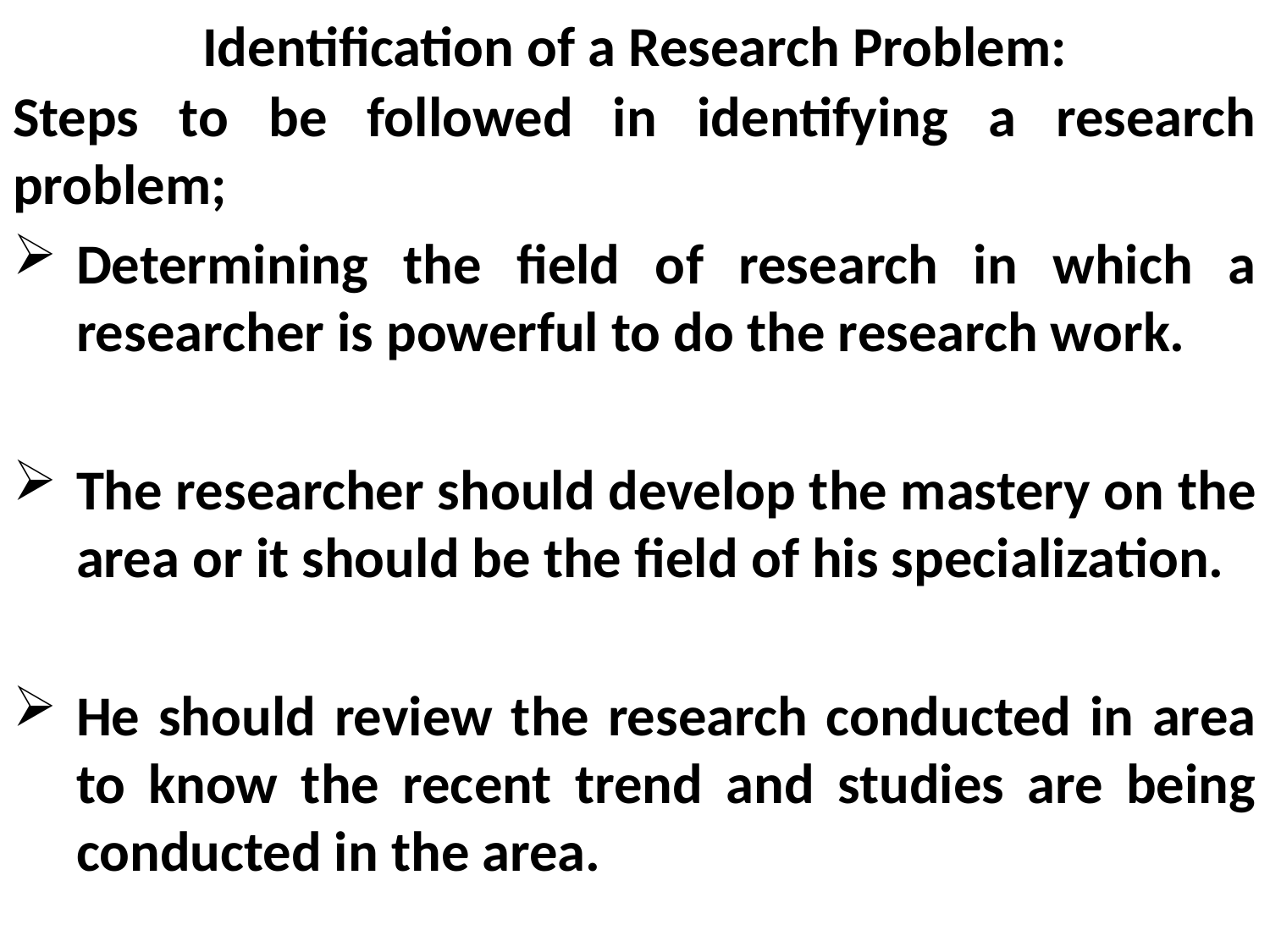

# Identification of a Research Problem:
Steps to be followed in identifying a research problem;
Determining the field of research in which a researcher is powerful to do the research work.

The researcher should develop the mastery on the area or it should be the field of his specialization.

He should review the research conducted in area to know the recent trend and studies are being conducted in the area.